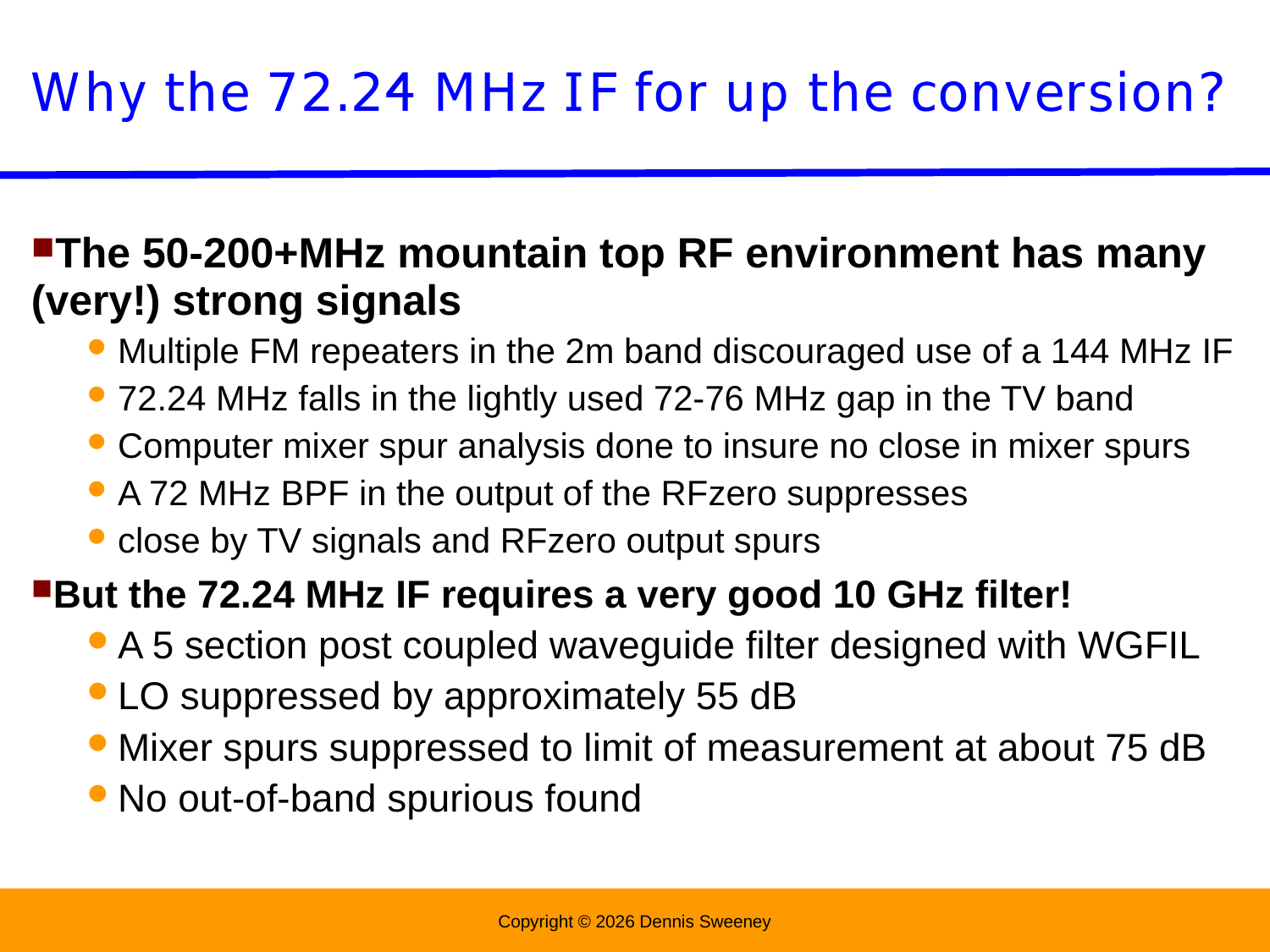

Why the 72.24 MHz IF for up the conversion?

The 50-200+MHz mountain top RF environment has many (very!) strong signals
Multiple FM repeaters in the 2m band discouraged use of a 144 MHz IF
72.24 MHz falls in the lightly used 72-76 MHz gap in the TV band
Computer mixer spur analysis done to insure no close in mixer spurs
A 72 MHz BPF in the output of the RFzero suppresses
close by TV signals and RFzero output spurs
But the 72.24 MHz IF requires a very good 10 GHz filter!
A 5 section post coupled waveguide filter designed with WGFIL
LO suppressed by approximately 55 dB
Mixer spurs suppressed to limit of measurement at about 75 dB
No out-of-band spurious found

Copyright © 2026 Dennis Sweeney